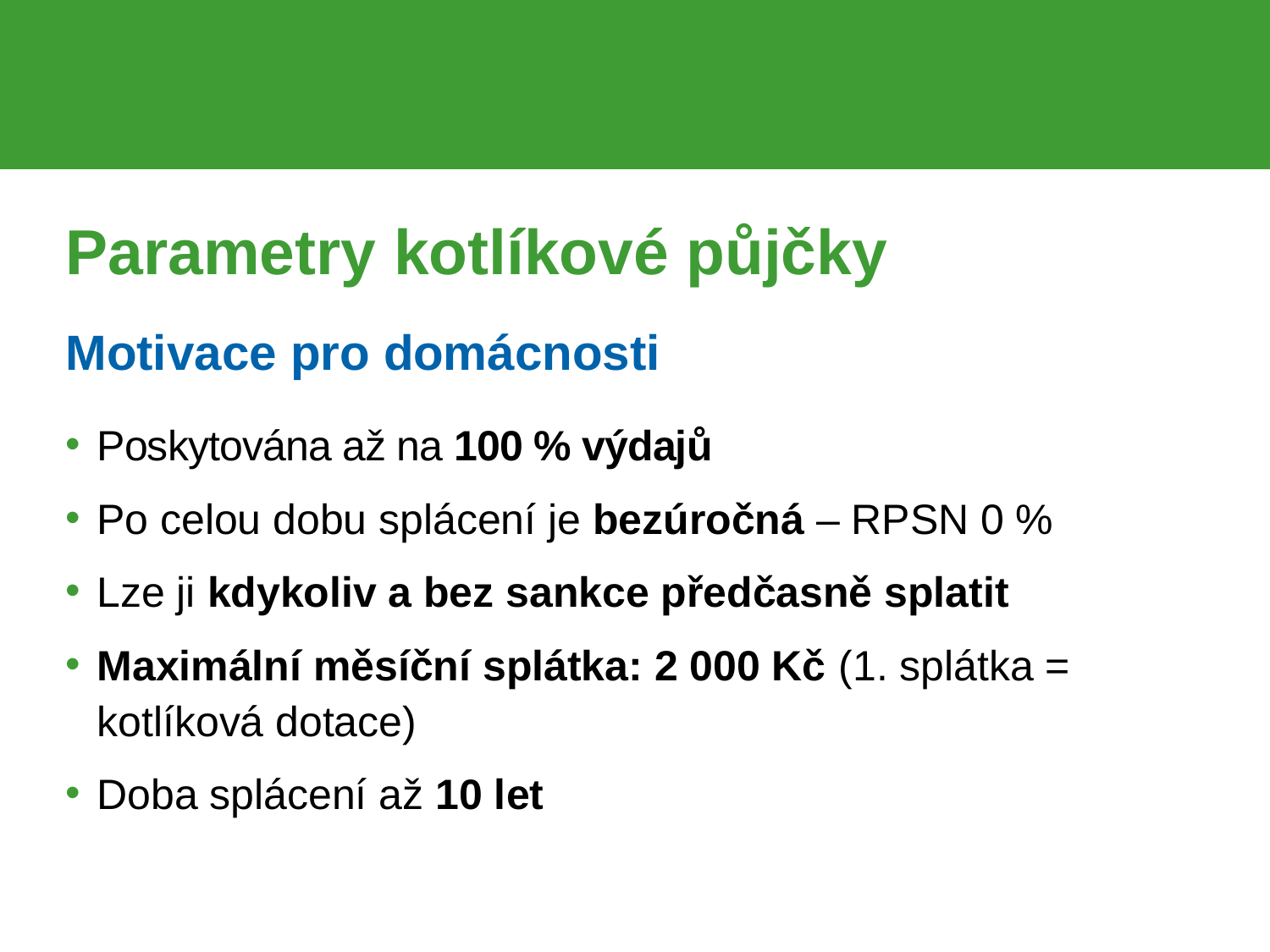

# Parametry kotlíkové půjčky
Motivace pro domácnosti
Poskytována až na 100 % výdajů
Po celou dobu splácení je bezúročná – RPSN 0 %
Lze ji kdykoliv a bez sankce předčasně splatit
Maximální měsíční splátka: 2 000 Kč (1. splátka = kotlíková dotace)
Doba splácení až 10 let